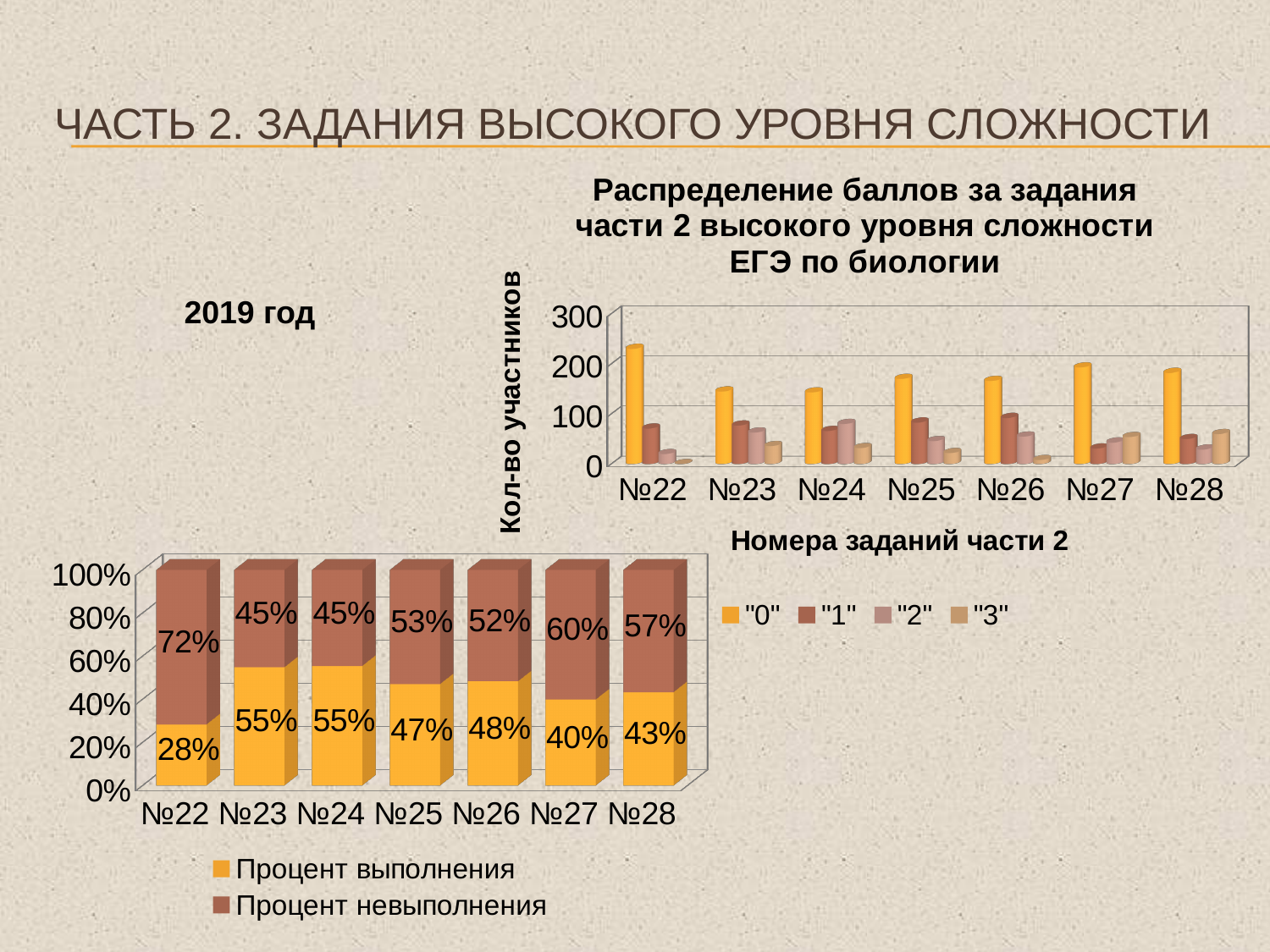

# Часть 2. Задания высокого уровня сложности

[unsupported chart]

2019 год

[unsupported chart]